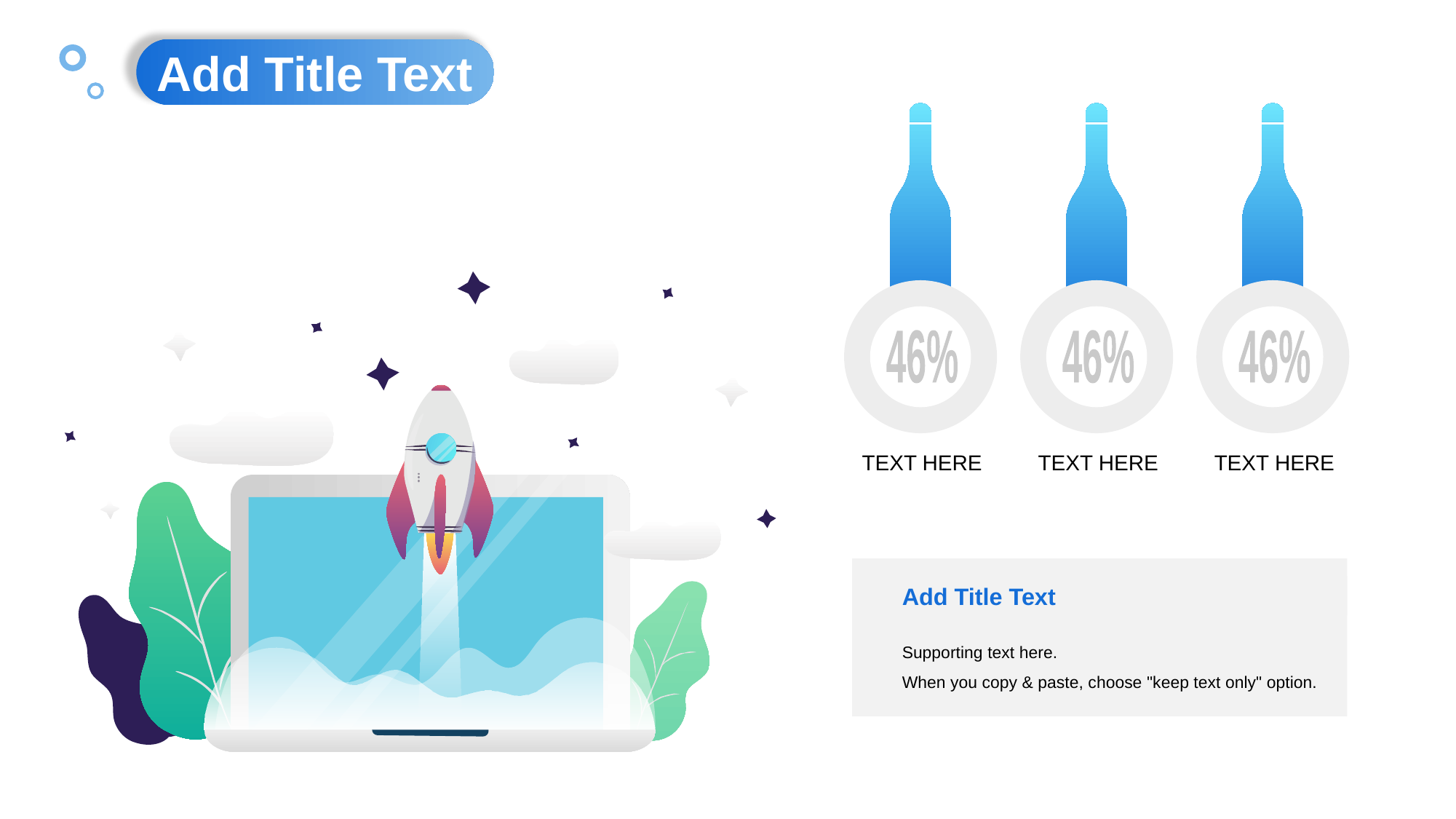

Add Title Text

46%
TEXT HERE

46%
TEXT HERE

46%
TEXT HERE

Add Title Text
Supporting text here.
When you copy & paste, choose "keep text only" option.